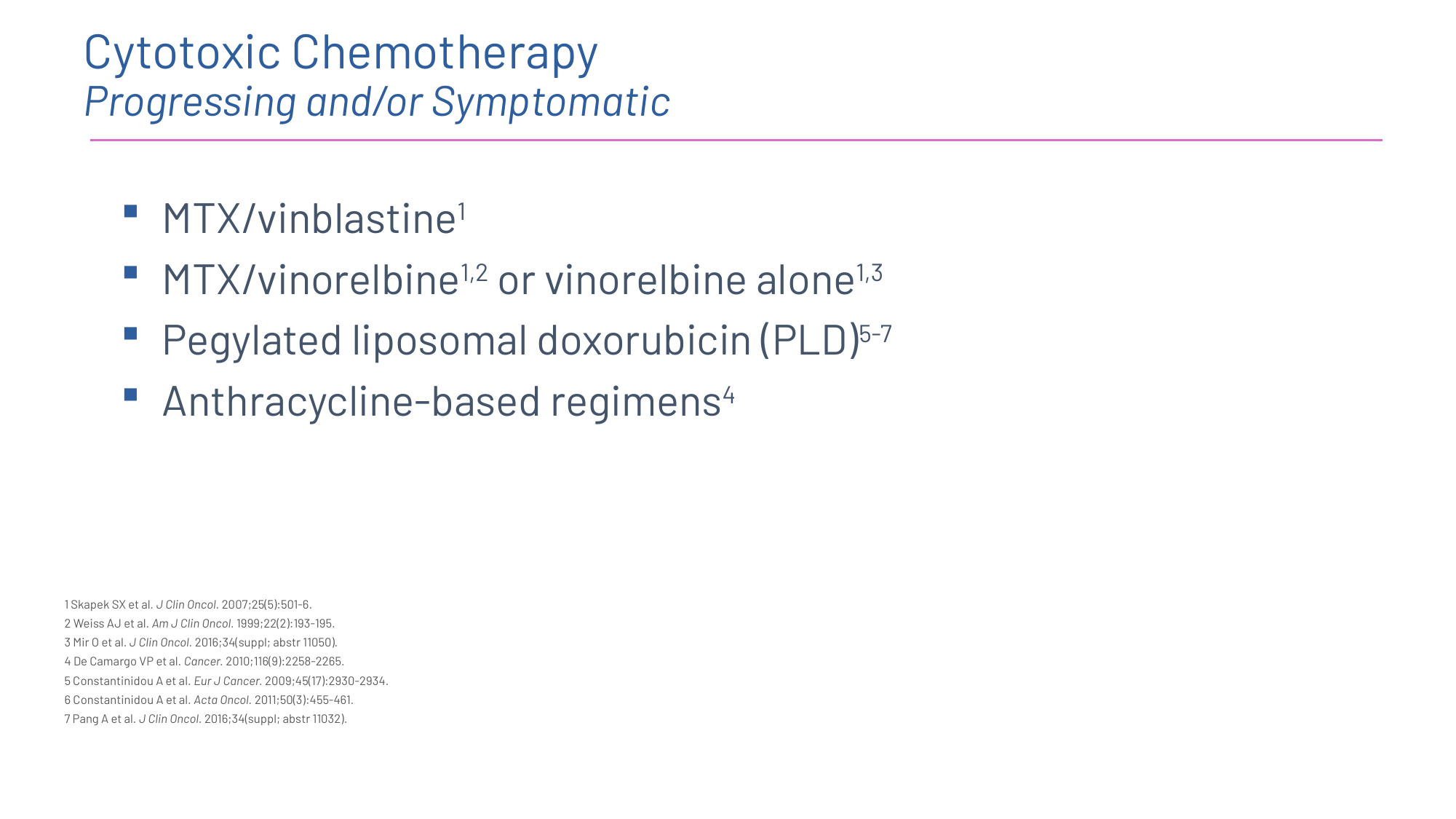

# Cytotoxic Chemotherapy Progressing and/or Symptomatic
MTX/vinblastine1
MTX/vinorelbine1,2 or vinorelbine alone1,3
Pegylated liposomal doxorubicin (PLD)5-7
Anthracycline-based regimens4

1 Skapek SX et al. J Clin Oncol. 2007;25(5):501-6.
2 Weiss AJ et al. Am J Clin Oncol. 1999;22(2):193-195.
3 Mir O et al. J Clin Oncol. 2016;34(suppl; abstr 11050).
4 De Camargo VP et al. Cancer. 2010;116(9):2258-2265.
5 Constantinidou A et al. Eur J Cancer. 2009;45(17):2930-2934.
6 Constantinidou A et al. Acta Oncol. 2011;50(3):455-461.
7 Pang A et al. J Clin Oncol. 2016;34(suppl; abstr 11032).